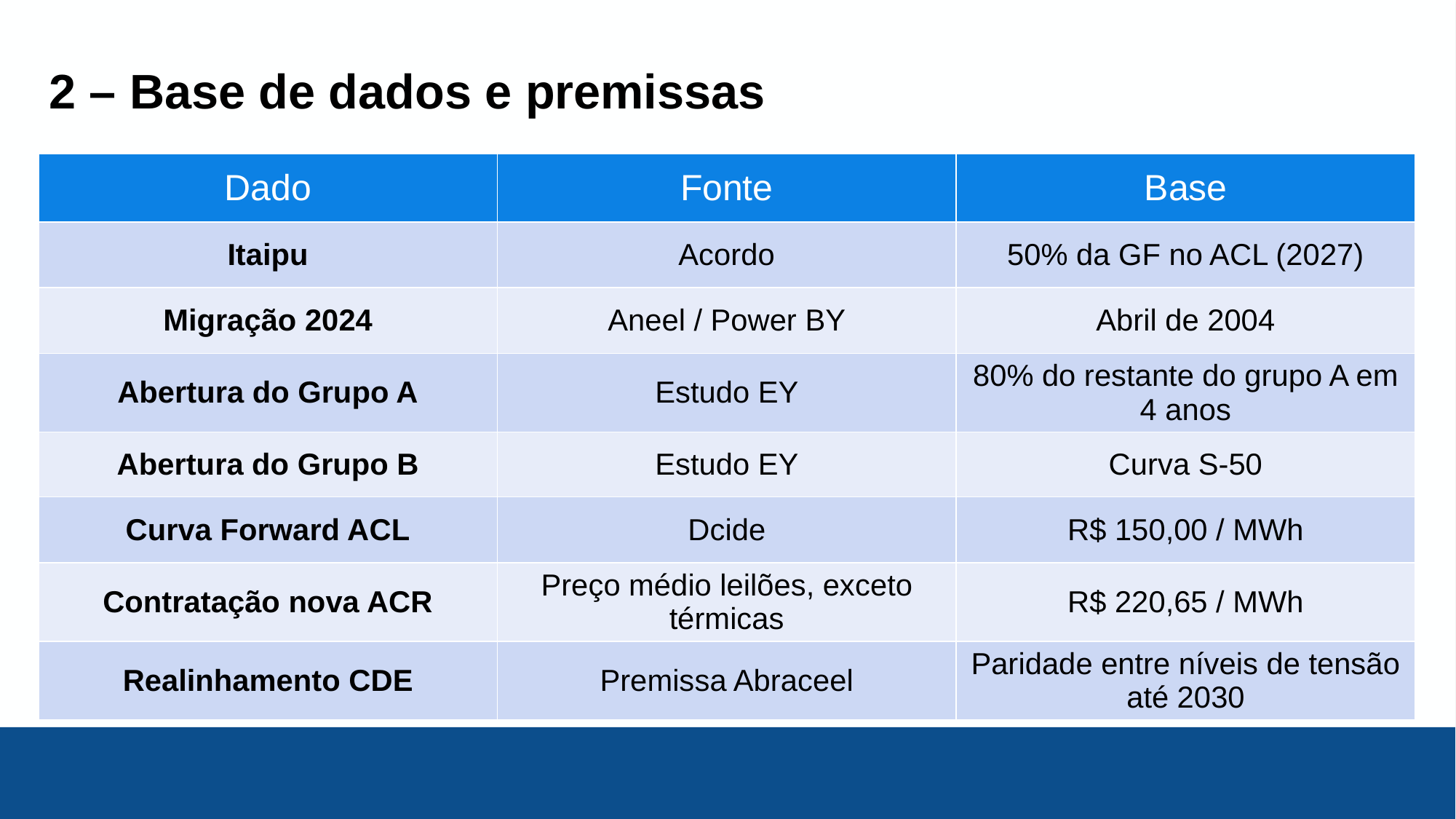

2 – Base de dados e premissas
| Dado | Fonte | Base |
| --- | --- | --- |
| Itaipu | Acordo | 50% da GF no ACL (2027) |
| Migração 2024 | Aneel / Power BY | Abril de 2004 |
| Abertura do Grupo A | Estudo EY | 80% do restante do grupo A em 4 anos |
| Abertura do Grupo B | Estudo EY | Curva S-50 |
| Curva Forward ACL | Dcide | R$ 150,00 / MWh |
| Contratação nova ACR | Preço médio leilões, exceto térmicas | R$ 220,65 / MWh |
| Realinhamento CDE | Premissa Abraceel | Paridade entre níveis de tensão até 2030 |